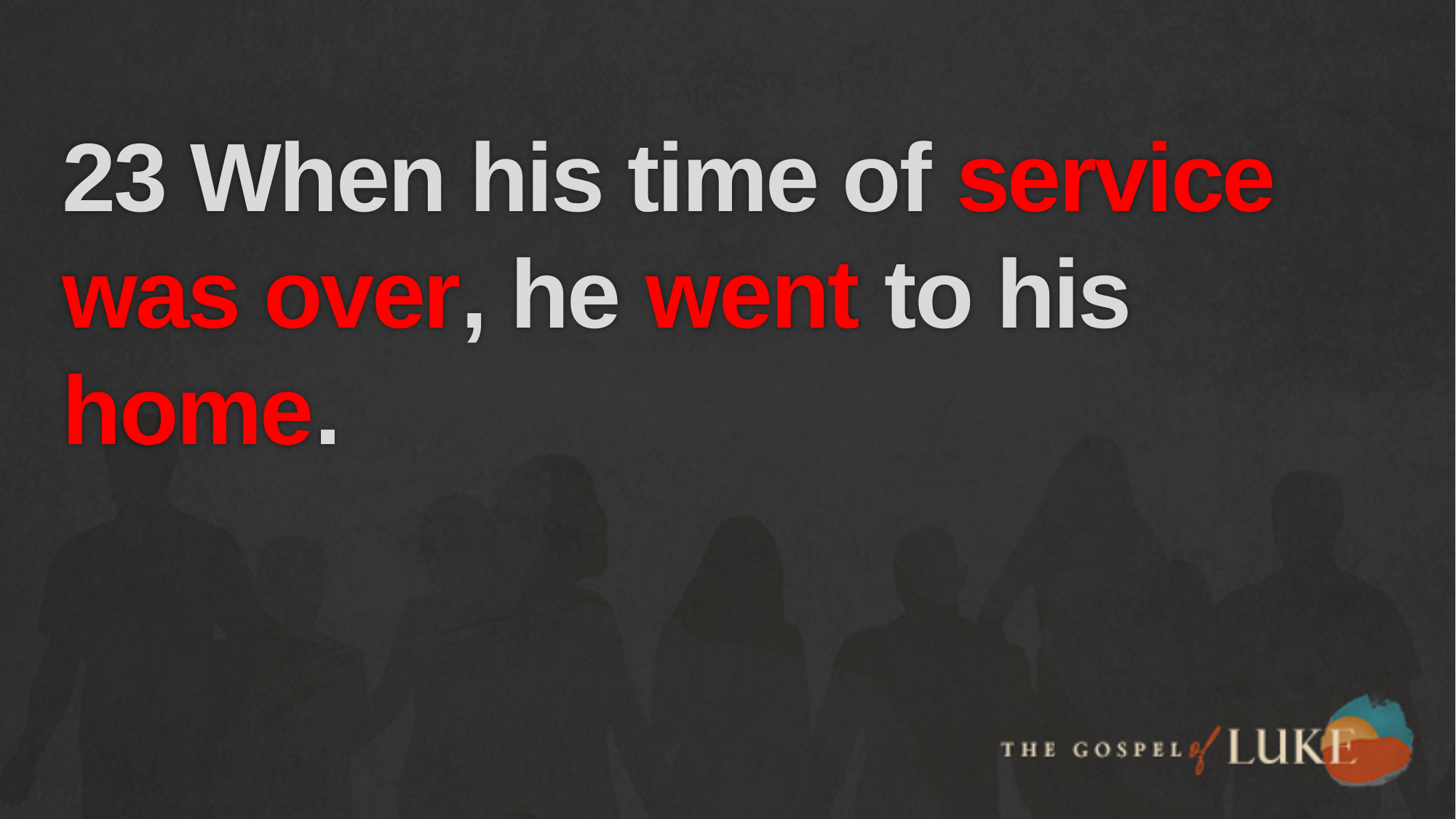

# 23 When his time of service was over, he went to his home.